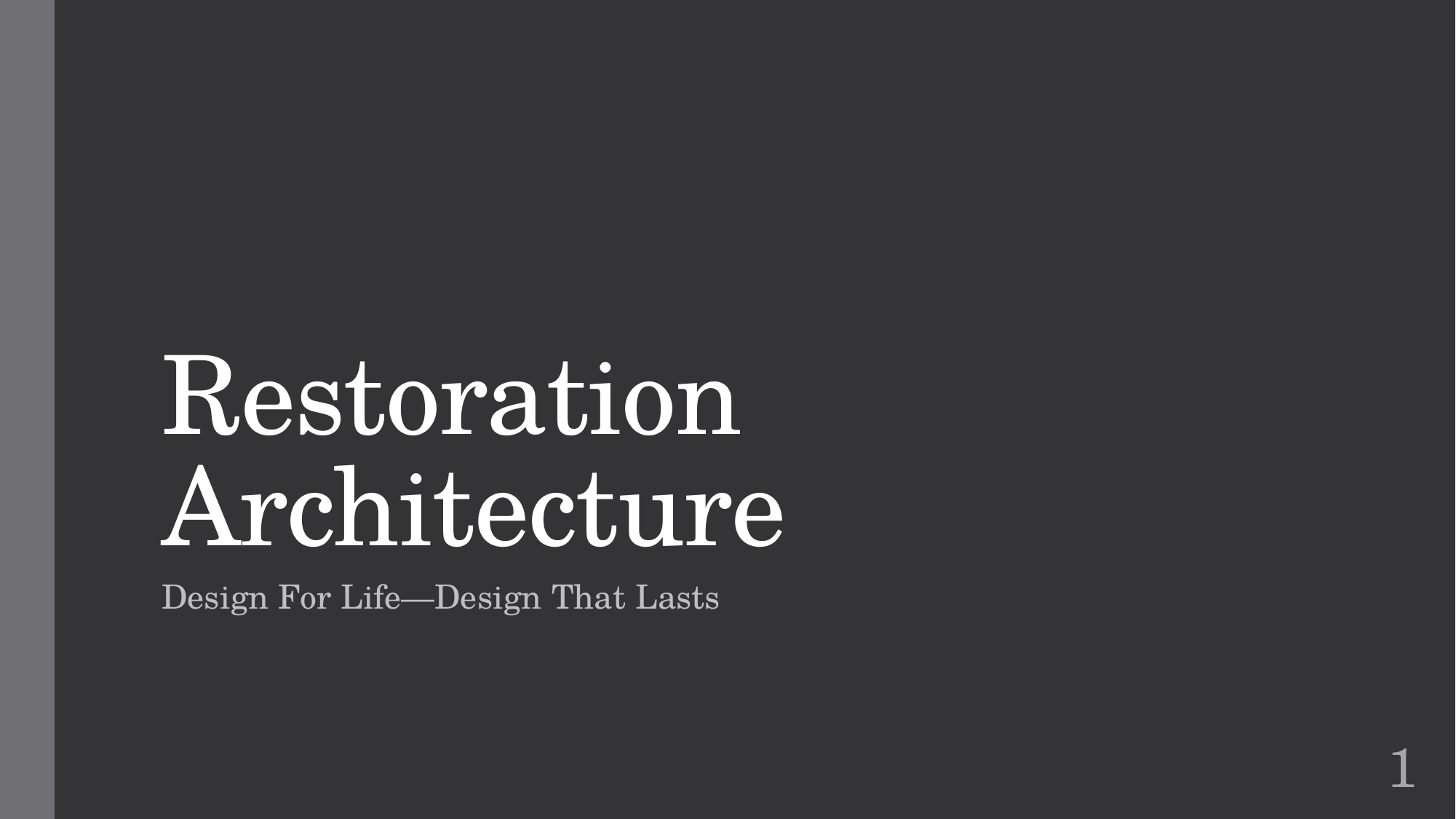

# Restoration Architecture
Design For Life—Design That Lasts
1